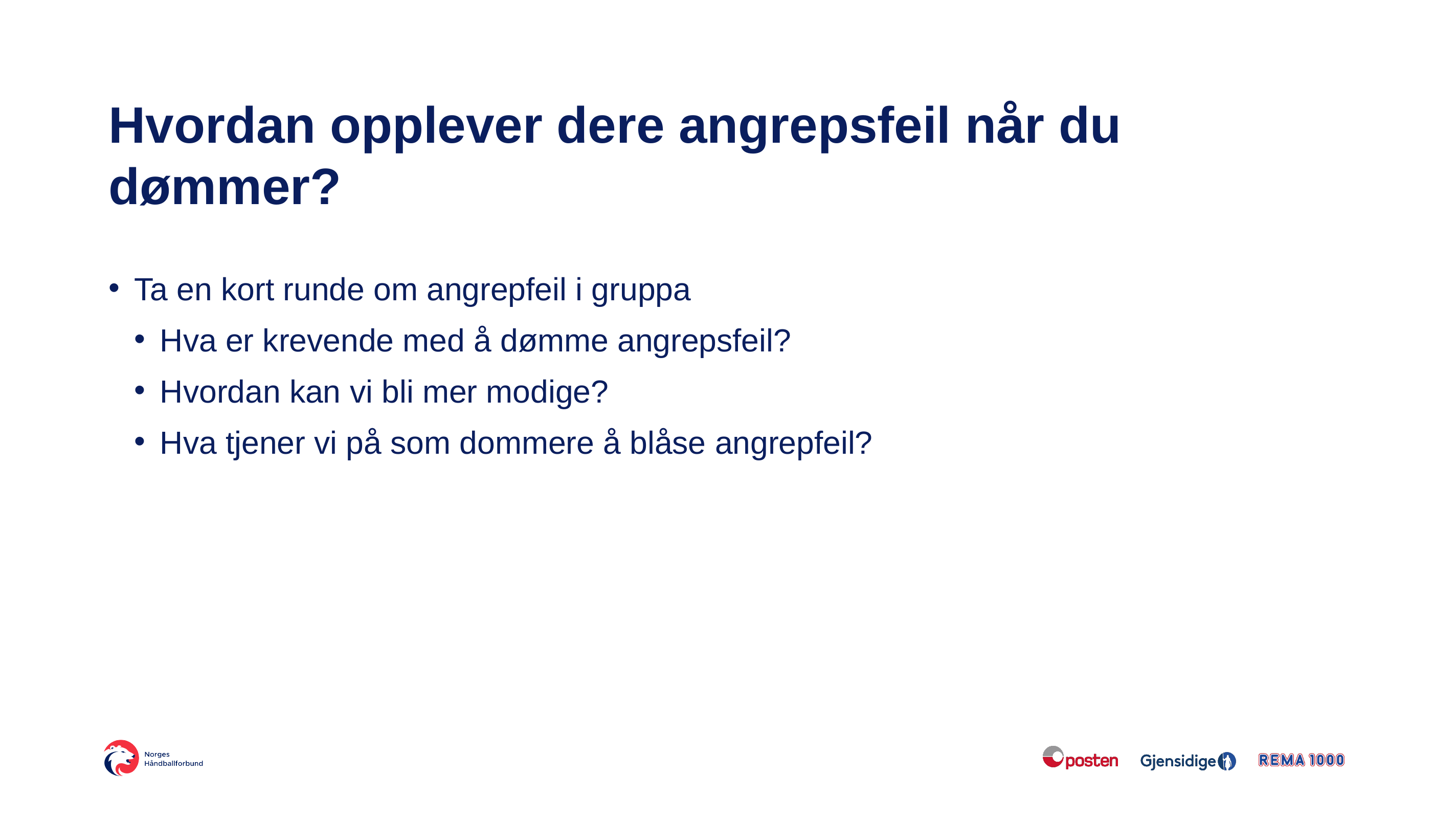

# Hvordan opplever dere angrepsfeil når du dømmer?
Ta en kort runde om angrepfeil i gruppa
Hva er krevende med å dømme angrepsfeil?
Hvordan kan vi bli mer modige?
Hva tjener vi på som dommere å blåse angrepfeil?